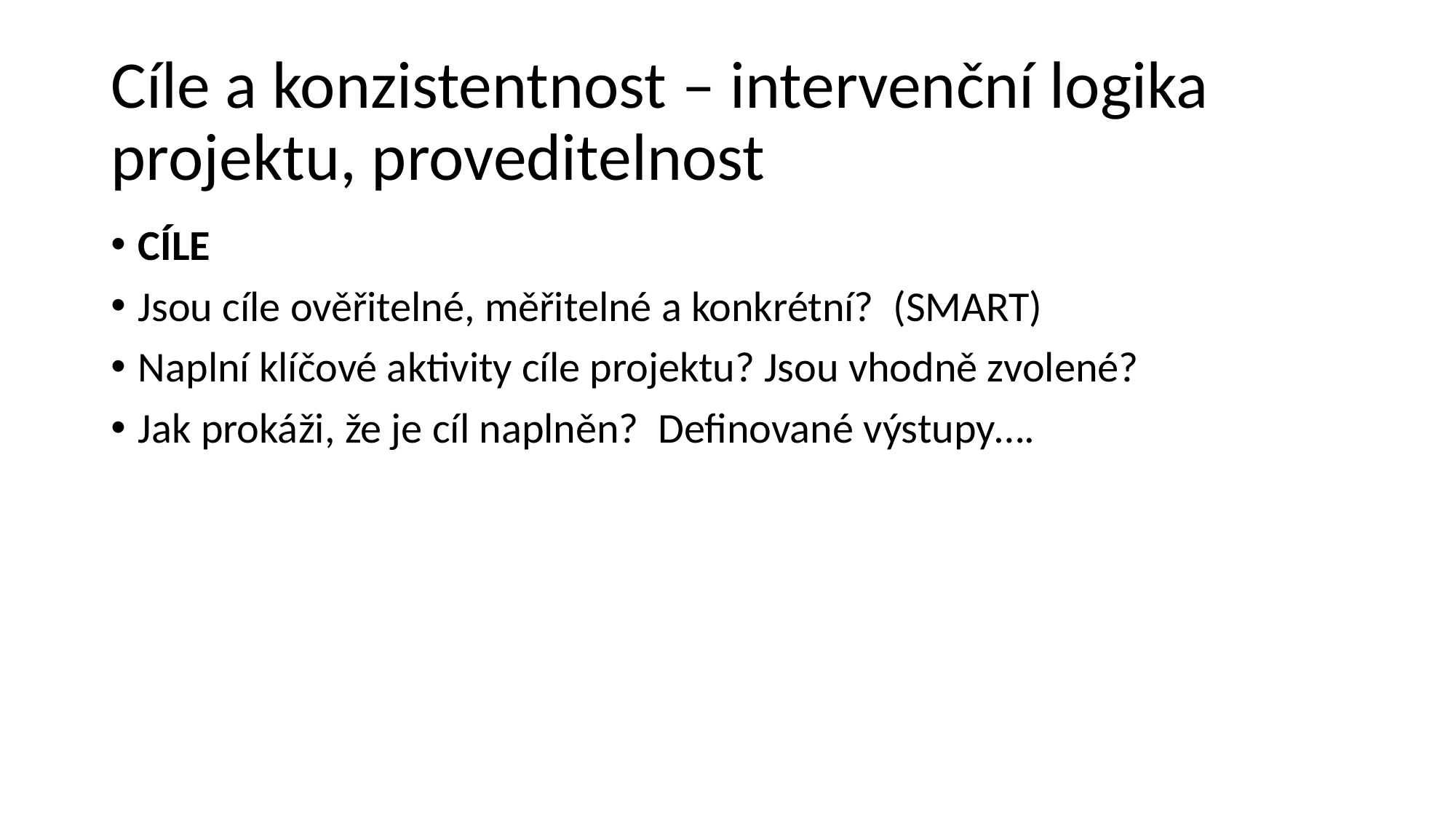

# Cíle a konzistentnost – intervenční logika projektu, proveditelnost
CÍLE
Jsou cíle ověřitelné, měřitelné a konkrétní?  (SMART)
Naplní klíčové aktivity cíle projektu? Jsou vhodně zvolené?
Jak prokáži, že je cíl naplněn?  Definované výstupy….